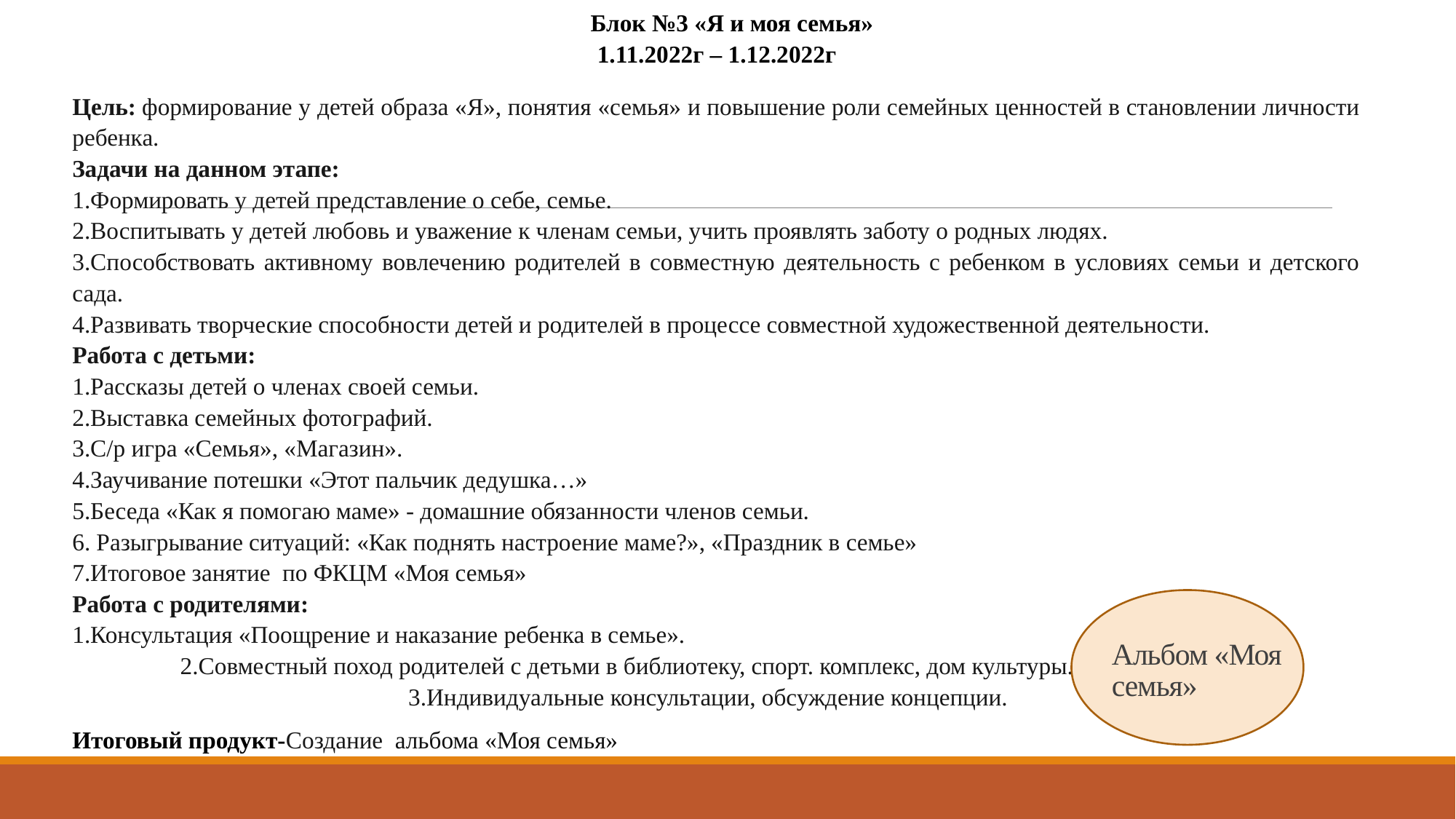

Блок №3 «Я и моя семья»
1.11.2022г – 1.12.2022г

Цель: формирование у детей образа «Я», понятия «семья» и повышение роли семейных ценностей в становлении личности ребенка.
Задачи на данном этапе:
1.Формировать у детей представление о себе, семье.
2.Воспитывать у детей любовь и уважение к членам семьи, учить проявлять заботу о родных людях.
3.Способствовать активному вовлечению родителей в совместную деятельность с ребенком в условиях семьи и детского сада.
4.Развивать творческие способности детей и родителей в процессе совместной художественной деятельности.
Работа с детьми:
1.Рассказы детей о членах своей семьи.
2.Выставка семейных фотографий.
3.С/р игра «Семья», «Магазин».
4.Заучивание потешки «Этот пальчик дедушка…»
5.Беседа «Как я помогаю маме» - домашние обязанности членов семьи.
6. Разыгрывание ситуаций: «Как поднять настроение маме?», «Праздник в семье»
7.Итоговое занятие  по ФКЦМ «Моя семья»
Работа с родителями:
1.Консультация «Поощрение и наказание ребенка в семье».                                                                                                                                   2.Совместный поход родителей с детьми в библиотеку, спорт. комплекс, дом культуры.                                                                                                        3.Индивидуальные консультации, обсуждение концепции.
Итоговый продукт-Создание  альбома «Моя семья»

# Альбом «Моя семья»